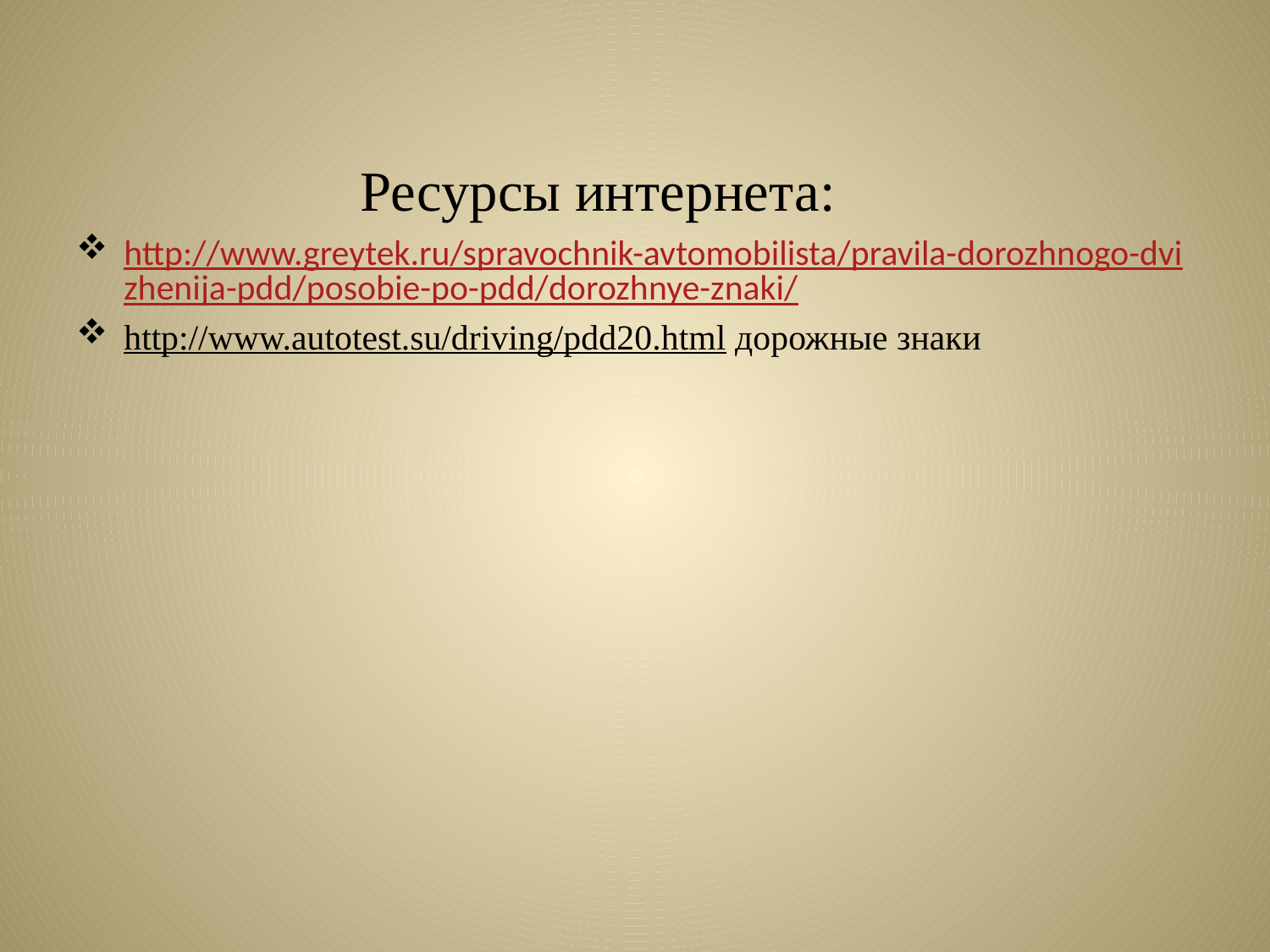

#
                    Ресурсы интернета:
http://www.greytek.ru/spravochnik-avtomobilista/pravila-dorozhnogo-dvizhenija-pdd/posobie-po-pdd/dorozhnye-znaki/
http://www.autotest.su/driving/pdd20.html дорожные знаки